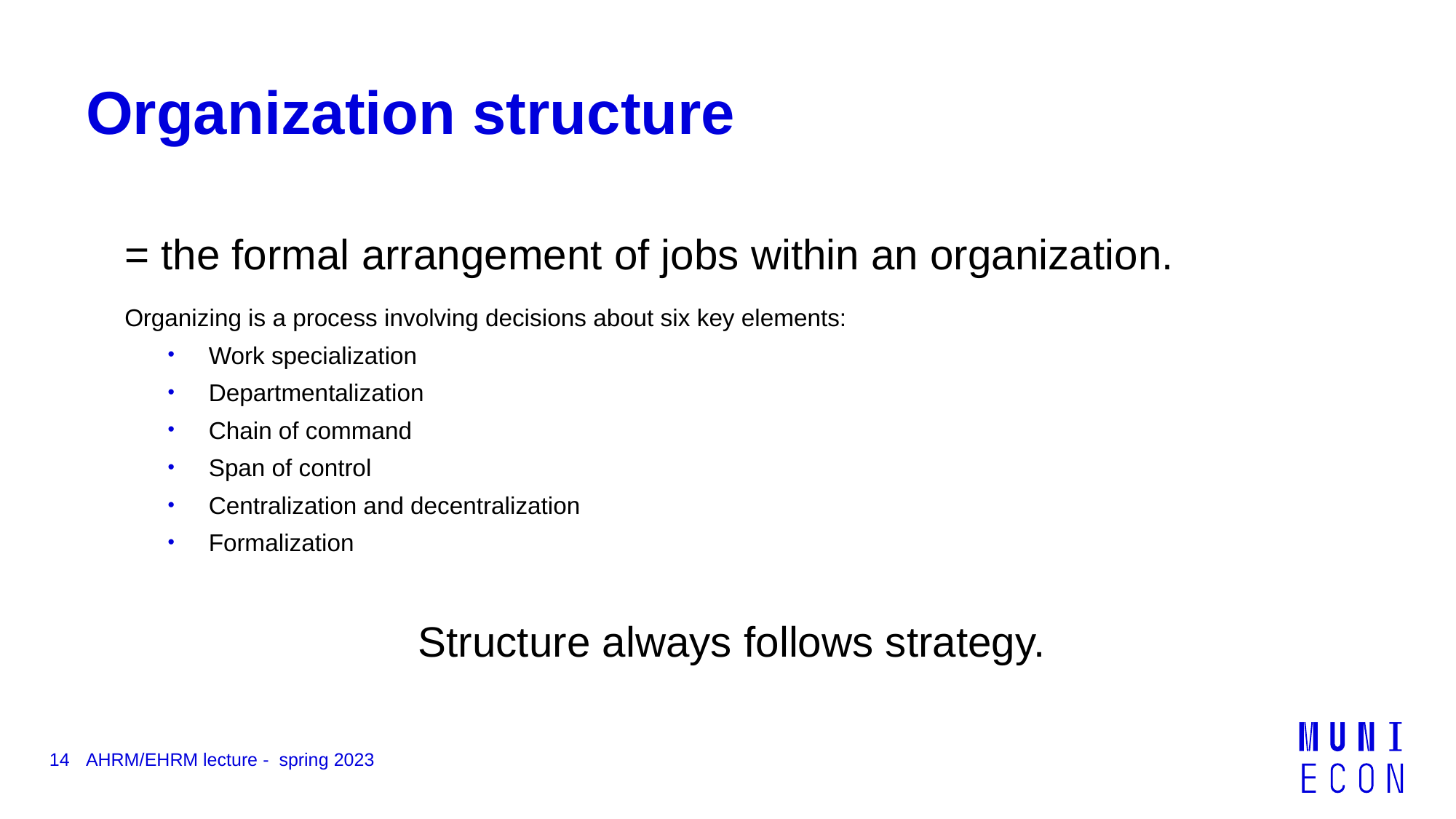

# Organization structure
= the formal arrangement of jobs within an organization.
Organizing is a process involving decisions about six key elements:
Work specialization
Departmentalization
Chain of command
Span of control
Centralization and decentralization
Formalization

Structure always follows strategy.

14
AHRM/EHRM lecture -  spring 2023